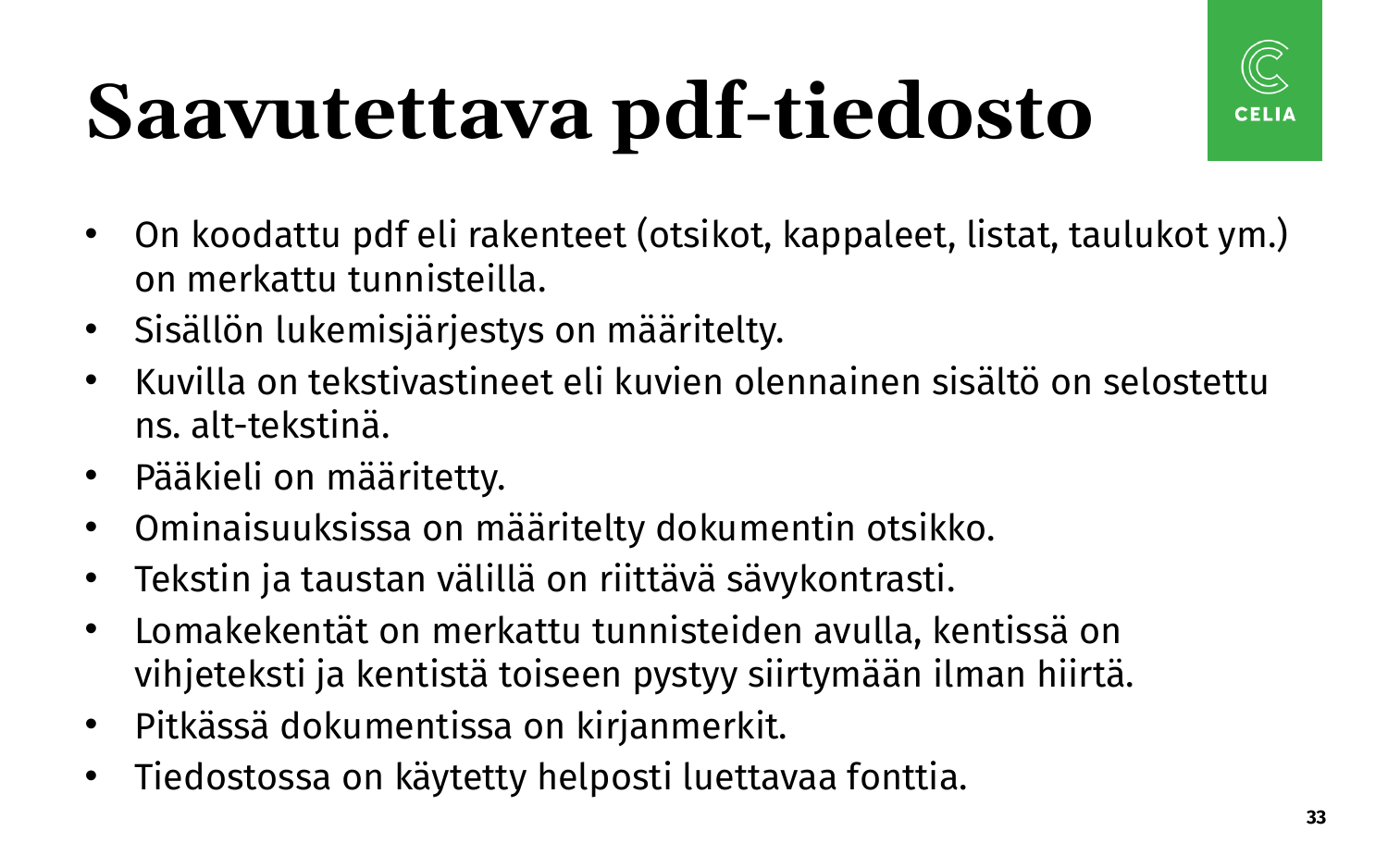

# Saavutettava pdf-tiedosto
On koodattu pdf eli rakenteet (otsikot, kappaleet, listat, taulukot ym.) on merkattu tunnisteilla.
Sisällön lukemisjärjestys on määritelty.
Kuvilla on tekstivastineet eli kuvien olennainen sisältö on selostettu ns. alt-tekstinä.
Pääkieli on määritetty.
Ominaisuuksissa on määritelty dokumentin otsikko.
Tekstin ja taustan välillä on riittävä sävykontrasti.
Lomakekentät on merkattu tunnisteiden avulla, kentissä on vihjeteksti ja kentistä toiseen pystyy siirtymään ilman hiirtä.
Pitkässä dokumentissa on kirjanmerkit.
Tiedostossa on käytetty helposti luettavaa fonttia.

33